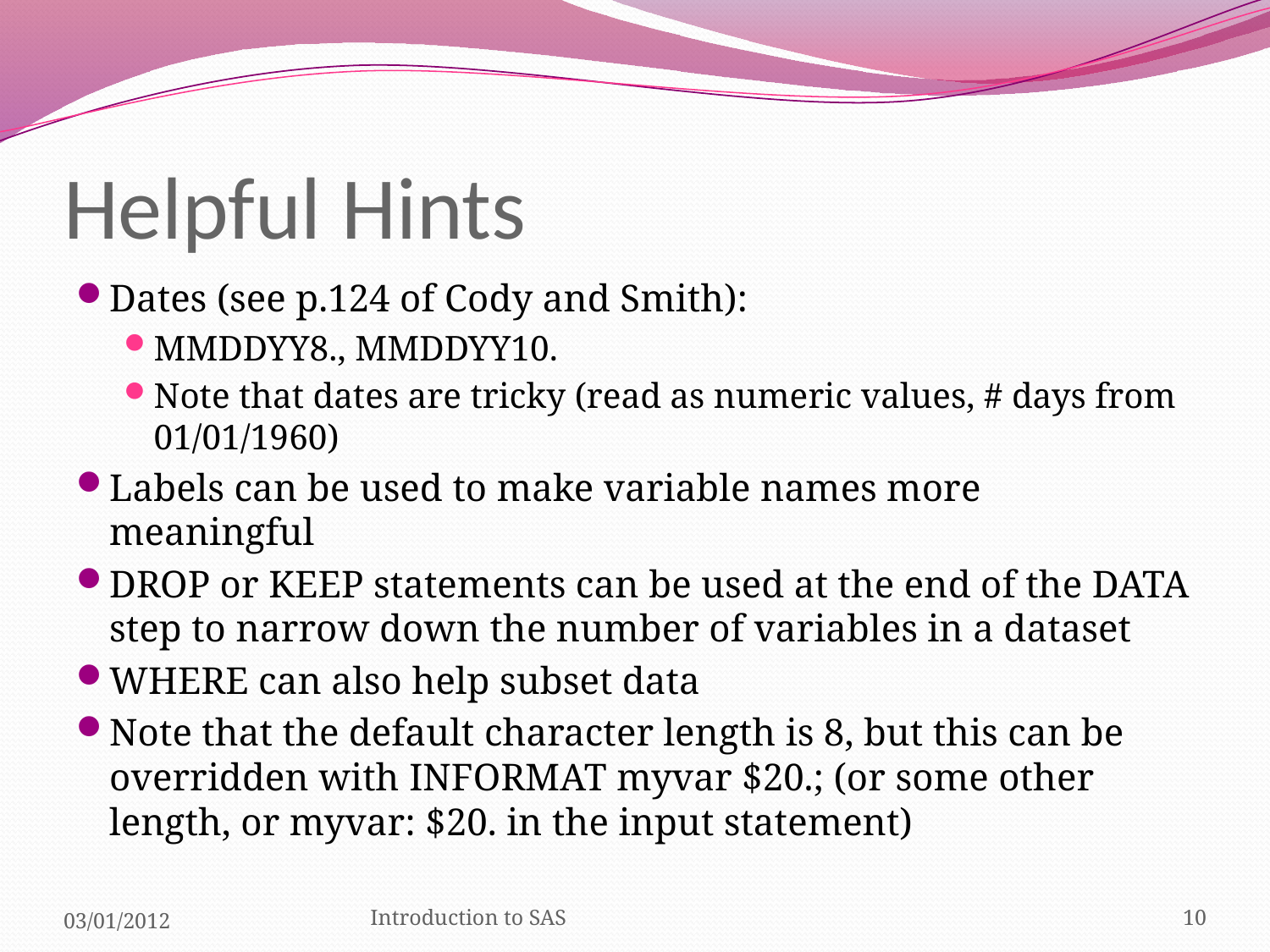

# Helpful Hints
Dates (see p.124 of Cody and Smith):
MMDDYY8., MMDDYY10.
Note that dates are tricky (read as numeric values, # days from 01/01/1960)
Labels can be used to make variable names more meaningful
DROP or KEEP statements can be used at the end of the DATA step to narrow down the number of variables in a dataset
WHERE can also help subset data
Note that the default character length is 8, but this can be overridden with INFORMAT myvar $20.; (or some other length, or myvar: $20. in the input statement)

03/01/2012
Introduction to SAS
10